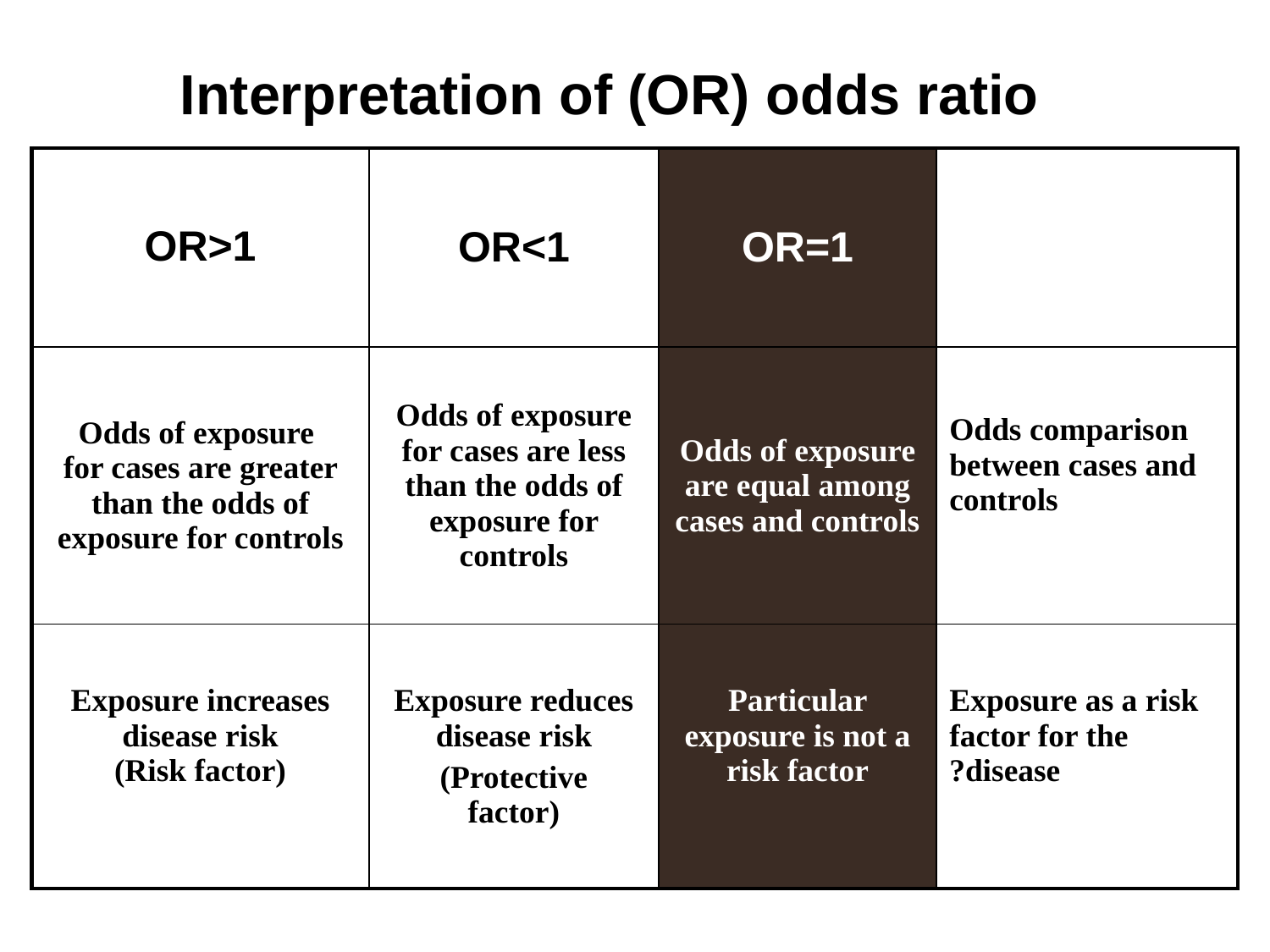

Interpretation of (OR) odds ratio
| OR>1 | OR<1 | OR=1 |  |
| --- | --- | --- | --- |
| Odds of exposure for cases are greater than the odds of exposure for controls | Odds of exposure for cases are less than the odds of exposure for controls | Odds of exposure are equal among cases and controls | Odds comparison between cases and controls |
| Exposure increases disease risk (Risk factor) | Exposure reduces disease risk (Protective factor) | Particular exposure is not a risk factor | Exposure as a risk factor for the disease? |